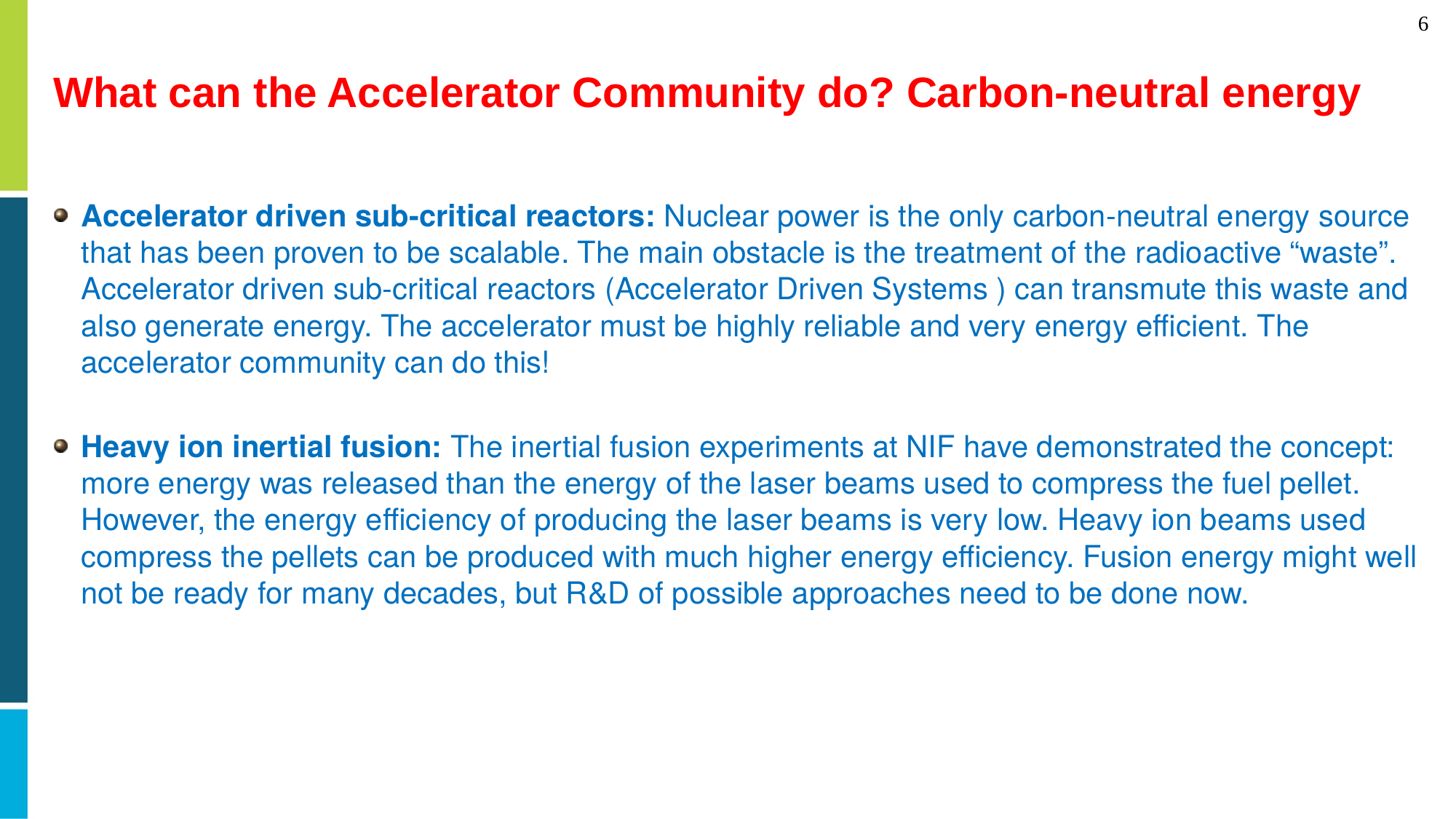

# What can the Accelerator Community do? Carbon-neutral energy
Accelerator driven sub-critical reactors: Nuclear power is the only carbon-neutral energy source that has been proven to be scalable. The main obstacle is the treatment of the radioactive “waste”. Accelerator driven sub-critical reactors (Accelerator Driven Systems ) can transmute this waste and also generate energy. The accelerator must be highly reliable and very energy efficient. The accelerator community can do this!

Heavy ion inertial fusion: The inertial fusion experiments at NIF have demonstrated the concept: more energy was released than the energy of the laser beams used to compress the fuel pellet. However, the energy efficiency of producing the laser beams is very low. Heavy ion beams used compress the pellets can be produced with much higher energy efficiency. Fusion energy might well not be ready for many decades, but R&D of possible approaches need to be done now.